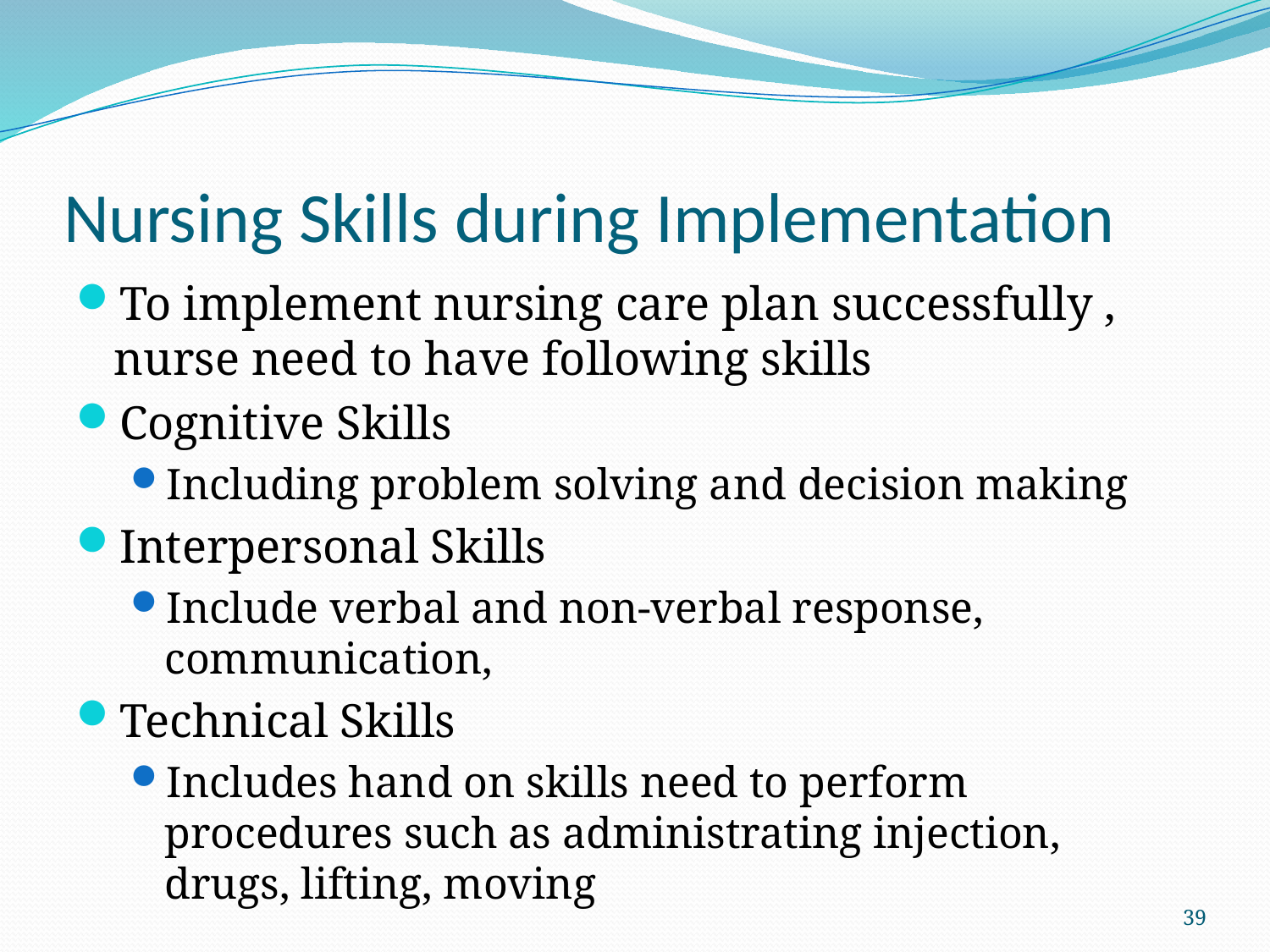

# Nursing Skills during Implementation
To implement nursing care plan successfully , nurse need to have following skills
Cognitive Skills
Including problem solving and decision making
Interpersonal Skills
Include verbal and non-verbal response, communication,
Technical Skills
Includes hand on skills need to perform procedures such as administrating injection, drugs, lifting, moving
39